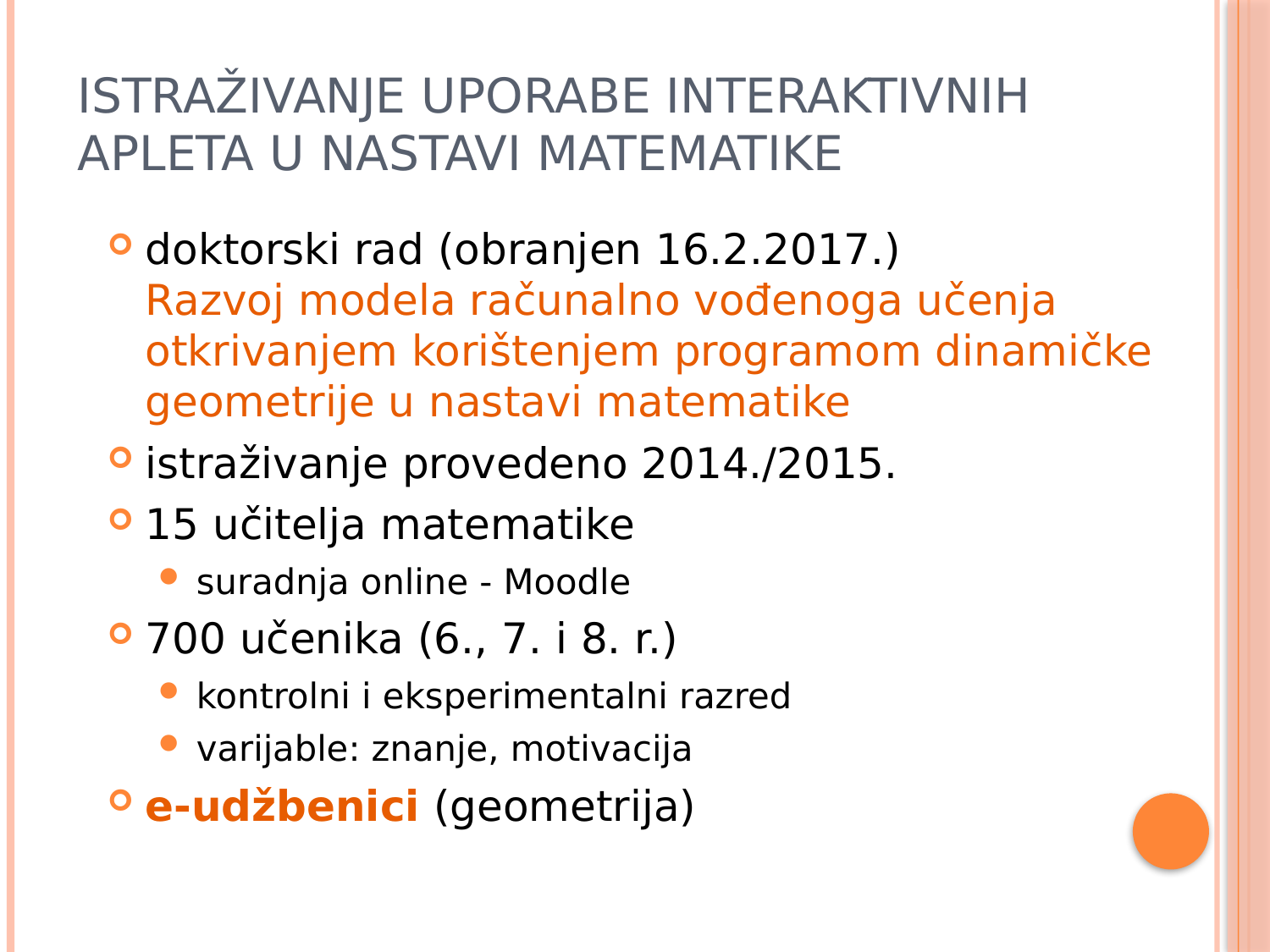

# Istraživanje uporabe interaktivnih apleta u nastavi matematike
doktorski rad (obranjen 16.2.2017.)
Razvoj modela računalno vođenoga učenja otkrivanjem korištenjem programom dinamičke geometrije u nastavi matematike
istraživanje provedeno 2014./2015.
15 učitelja matematike
suradnja online - Moodle
700 učenika (6., 7. i 8. r.)
kontrolni i eksperimentalni razred
varijable: znanje, motivacija
e-udžbenici (geometrija)